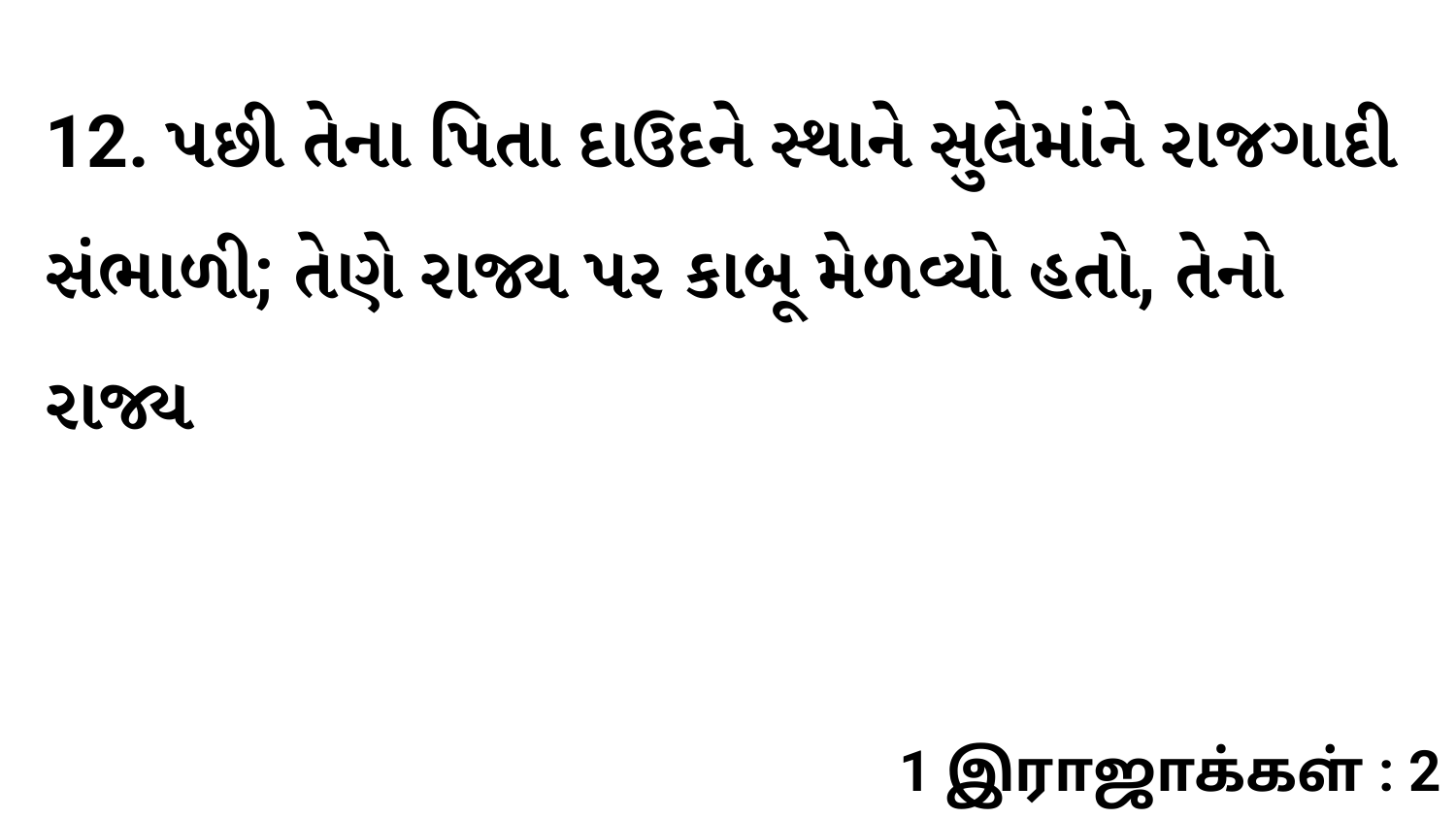

12. પછી તેના પિતા દાઉદને સ્થાને સુલેમાંને રાજગાદી સંભાળી; તેણે રાજ્ય પર કાબૂ મેળવ્યો હતો, તેનો રાજ્ય
1 இராஜாக்கள் : 2